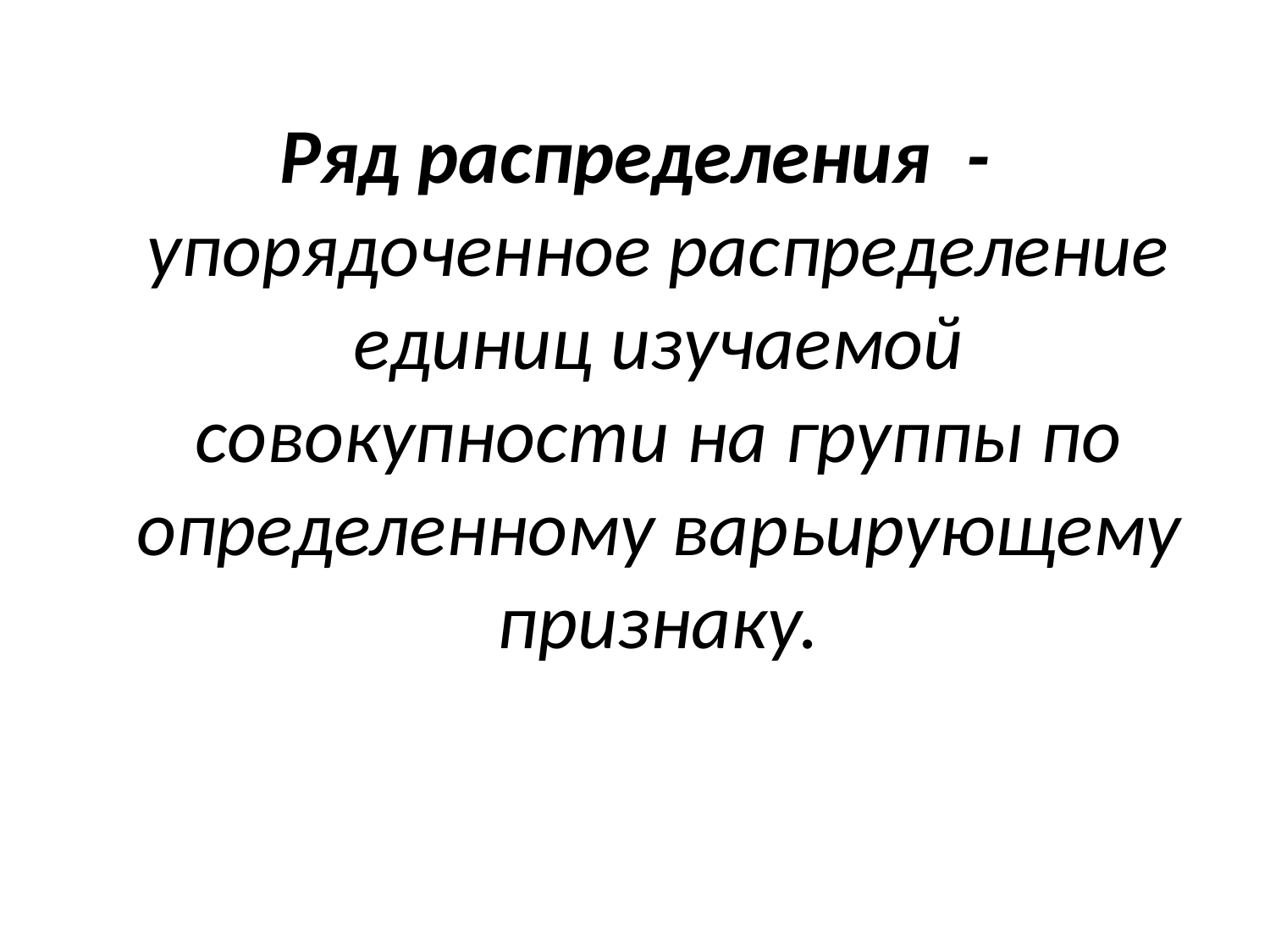

Ряд распределения  -упорядоченное распределение единиц изучаемой совокупности на группы по определенному варьирующему признаку.